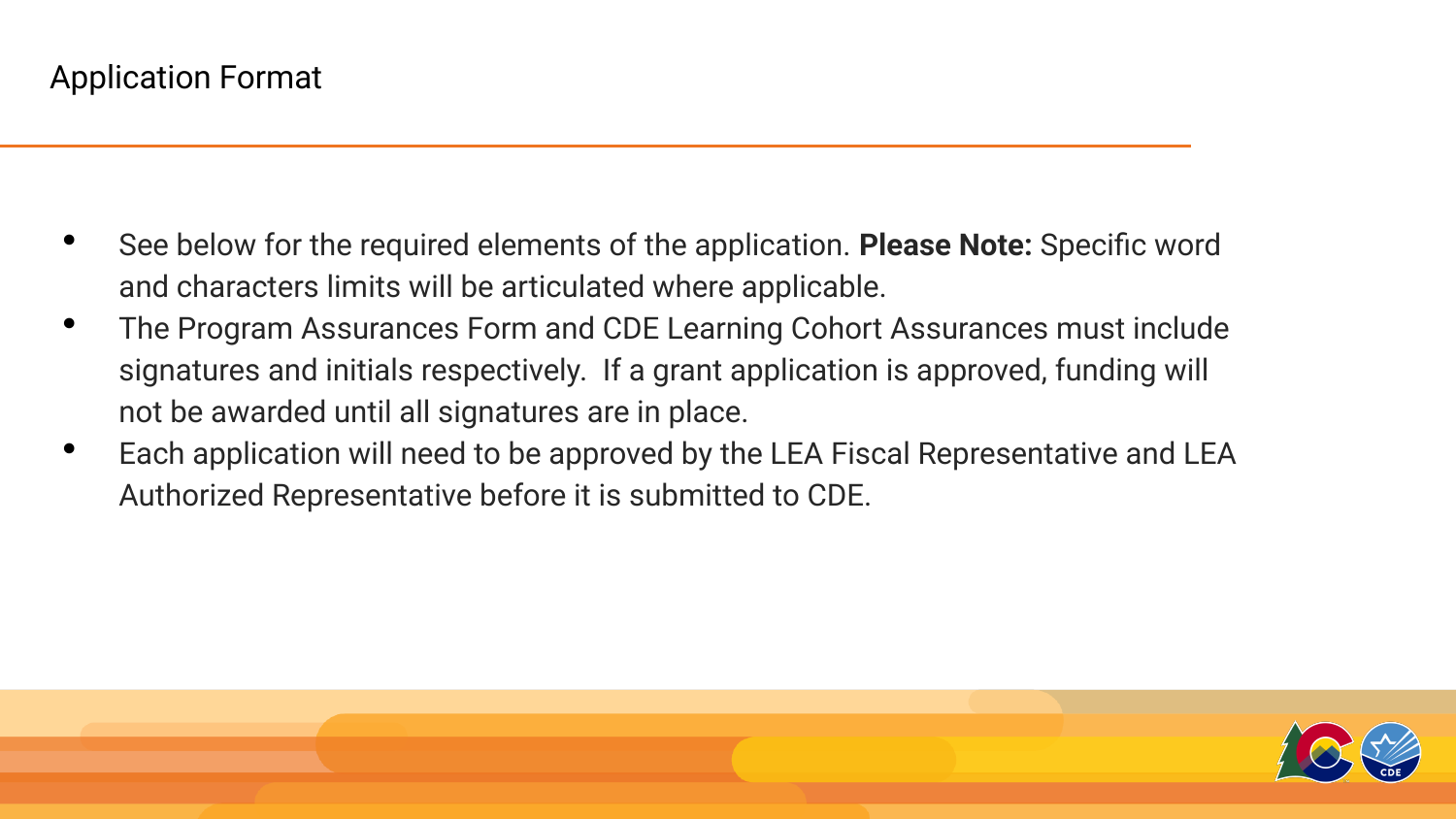

# Application Format

See below for the required elements of the application. Please Note: Specific word and characters limits will be articulated where applicable.
The Program Assurances Form and CDE Learning Cohort Assurances must include signatures and initials respectively.  If a grant application is approved, funding will not be awarded until all signatures are in place.
Each application will need to be approved by the LEA Fiscal Representative and LEA Authorized Representative before it is submitted to CDE.